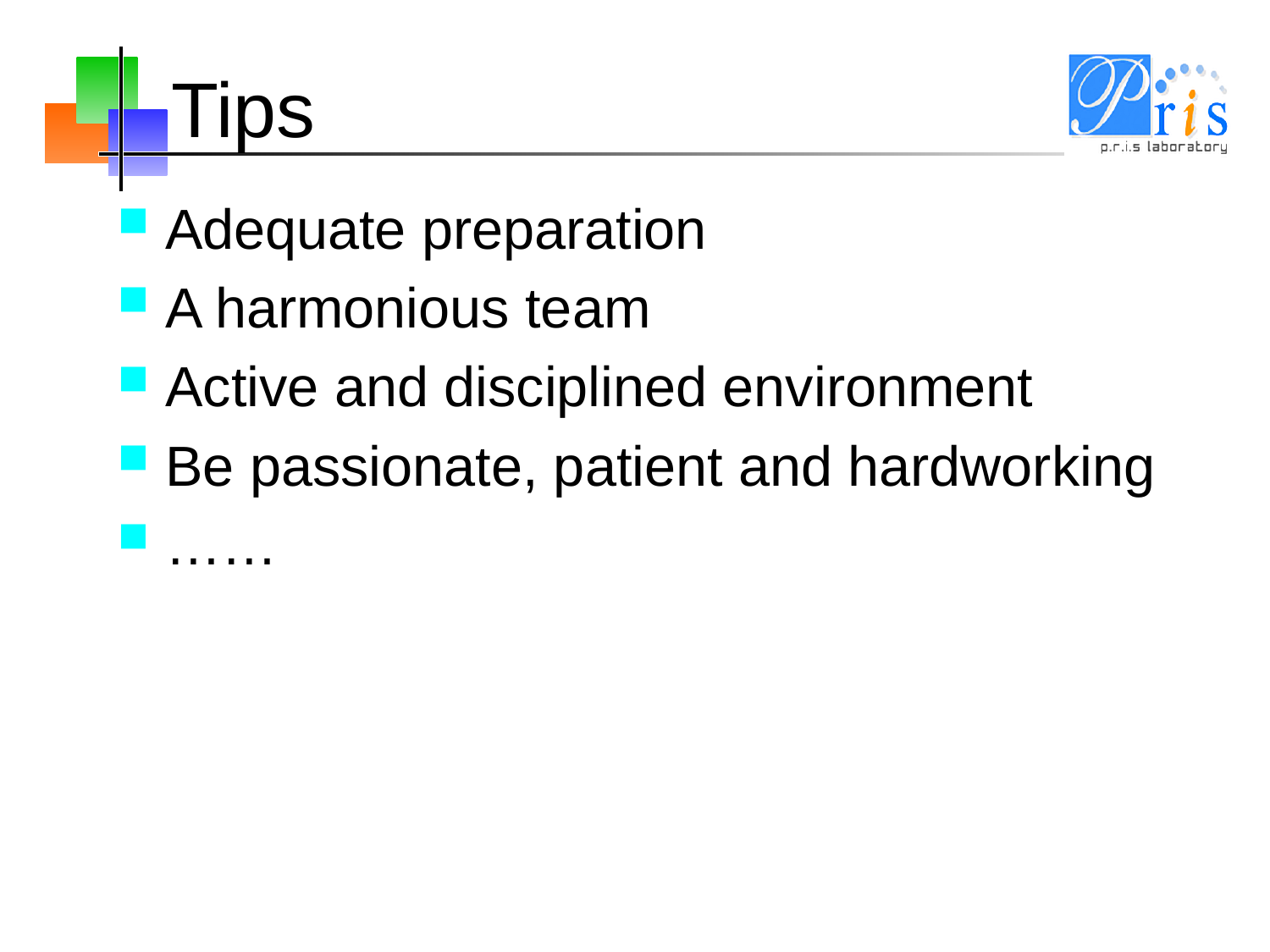

# Tips
Adequate preparation
A harmonious team
Active and disciplined environment
Be passionate, patient and hardworking
……